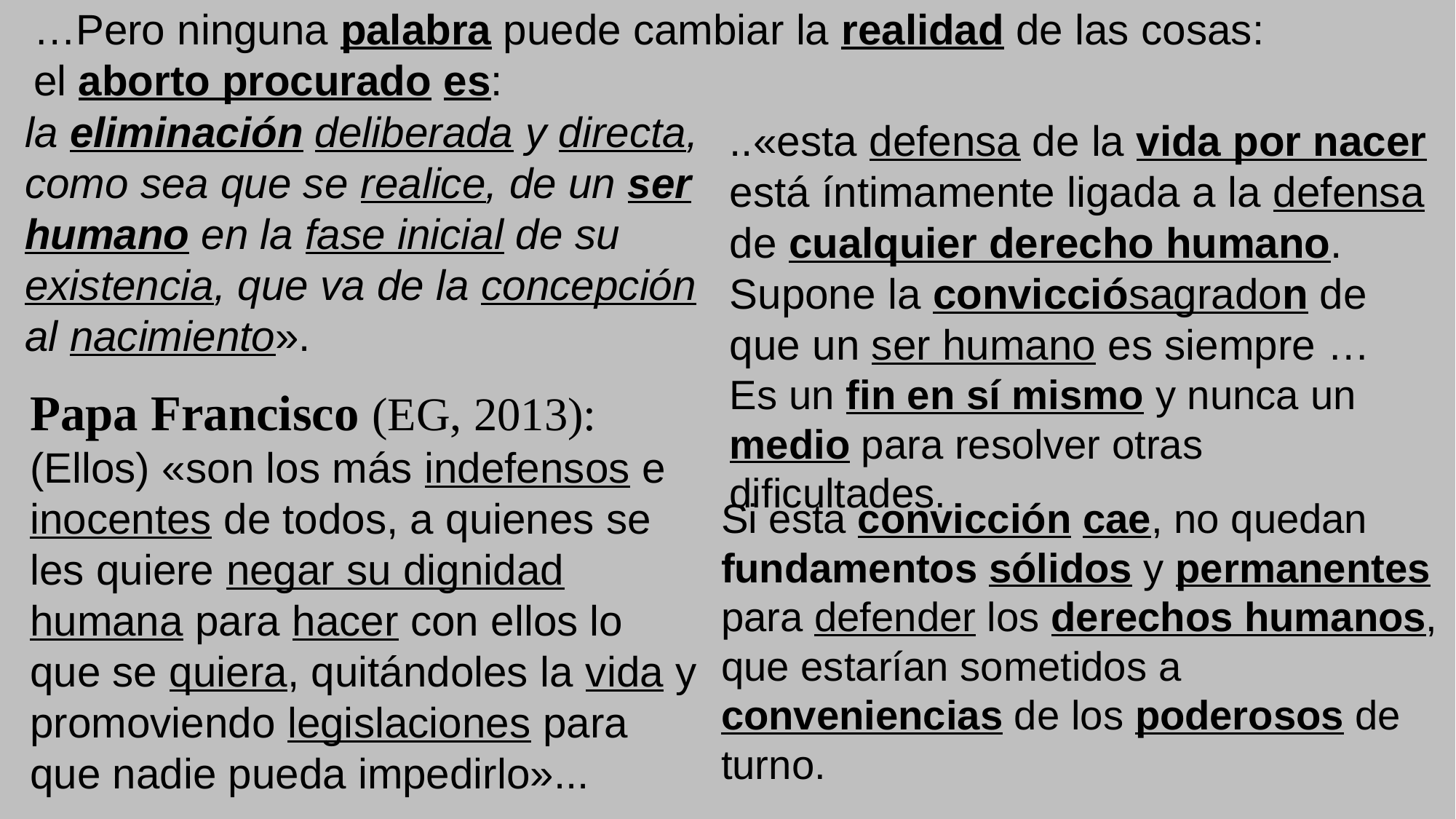

…Pero ninguna palabra puede cambiar la realidad de las cosas:
el aborto procurado es:
la eliminación deliberada y directa,
como sea que se realice, de un ser humano en la fase inicial de su
existencia, que va de la concepción al nacimiento».
..«esta defensa de la vida por nacer está íntimamente ligada a la defensa
de cualquier derecho humano.
Supone la convicciósagradon de que un ser humano es siempre …
Es un fin en sí mismo y nunca un medio para resolver otras dificultades.
Papa Francisco (EG, 2013):
(Ellos) «son los más indefensos e inocentes de todos, a quienes se
les quiere negar su dignidad humana para hacer con ellos lo
que se quiera, quitándoles la vida y promoviendo legislaciones para
que nadie pueda impedirlo»...
Si esta convicción cae, no quedan fundamentos sólidos y permanentes
para defender los derechos humanos, que estarían sometidos a
conveniencias de los poderosos de turno.